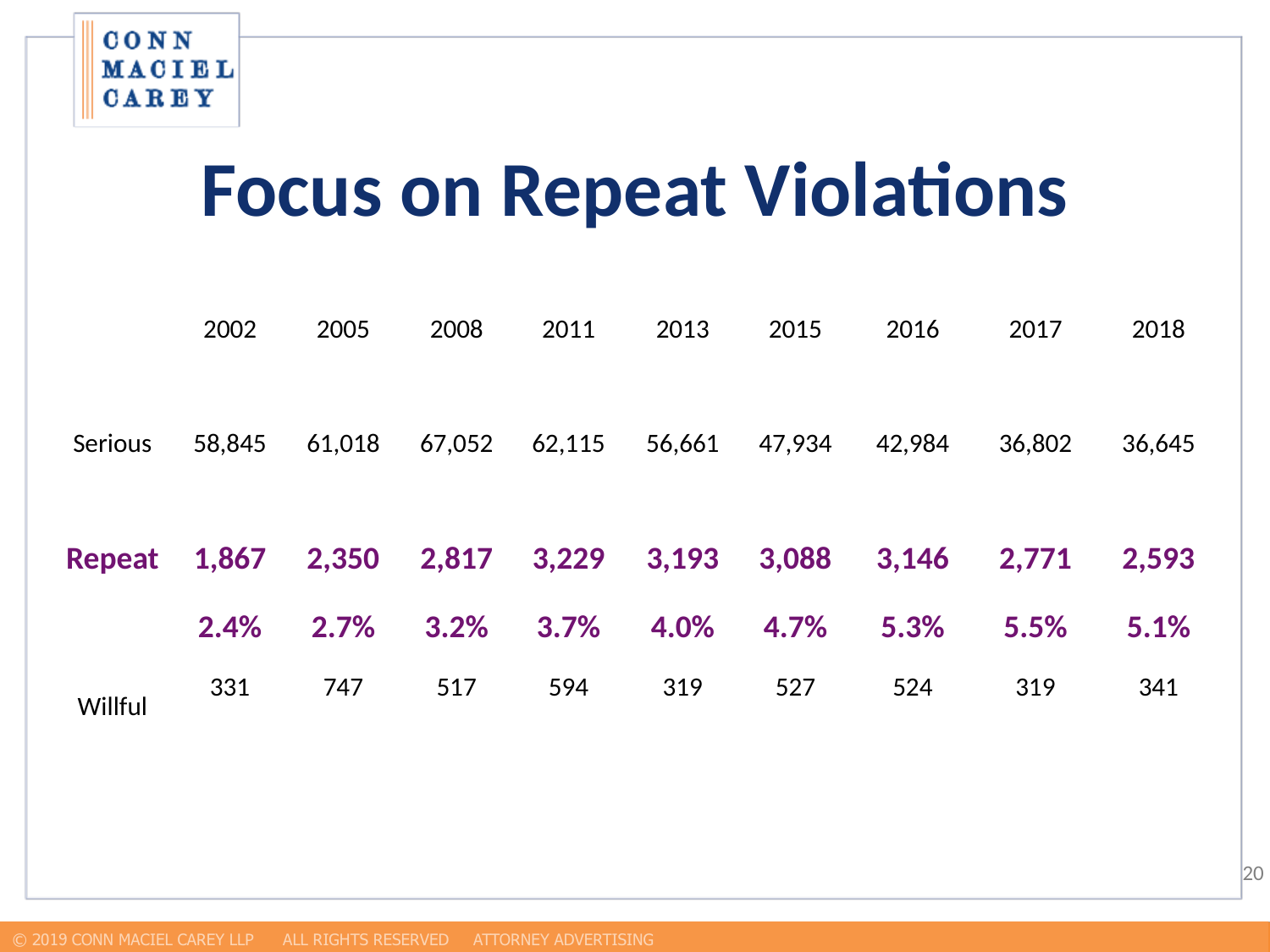

Focus on Repeat Violations
|  | 2002 | 2005 | 2008 | 2011 | 2013 | 2015 | 2016 | 2017 | 2018 |
| --- | --- | --- | --- | --- | --- | --- | --- | --- | --- |
| Serious | 58,845 | 61,018 | 67,052 | 62,115 | 56,661 | 47,934 | 42,984 | 36,802 | 36,645 |
| Repeat | 1,867 2.4% | 2,350 2.7% | 2,817 3.2% | 3,229 3.7% | 3,193 4.0% | 3,088 4.7% | 3,146 5.3% | 2,771 5.5% | 2,593 5.1% |
| Willful | 331 | 747 | 517 | 594 | 319 | 527 | 524 | 319 | 341 |
© 2019 Conn Maciel Carey LLP      All Rights Reserved     Attorney Advertising				           www.connmaciel.com